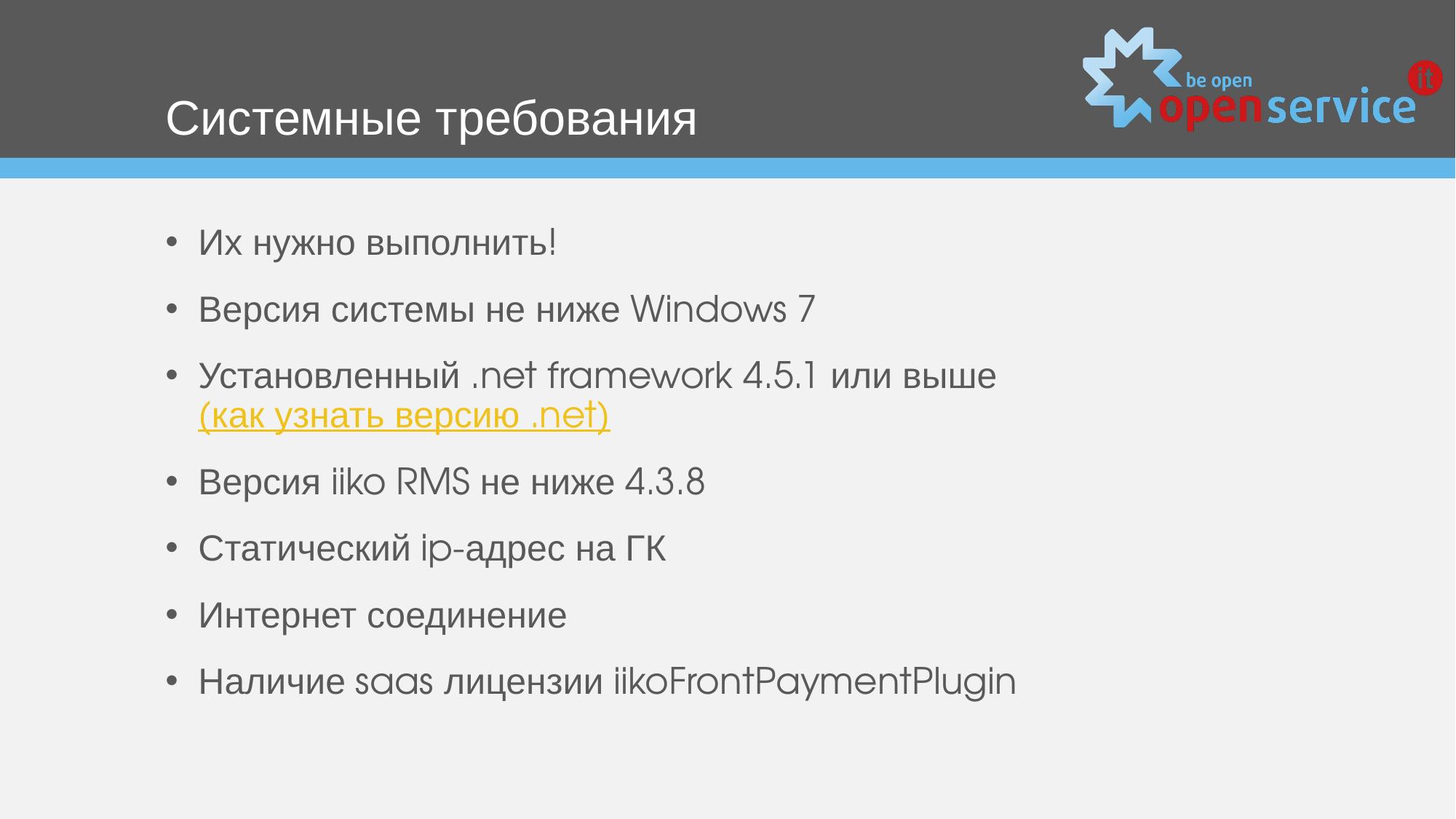

# Системные требования
Их нужно выполнить!
Версия системы не ниже Windows 7
Установленный .net framework 4.5.1 или выше (как узнать версию .net)
Версия iiko RMS не ниже 4.3.8
Статический ip-адрес на ГК
Интернет соединение
Наличие saas лицензии iikoFrontPaymentPlugin